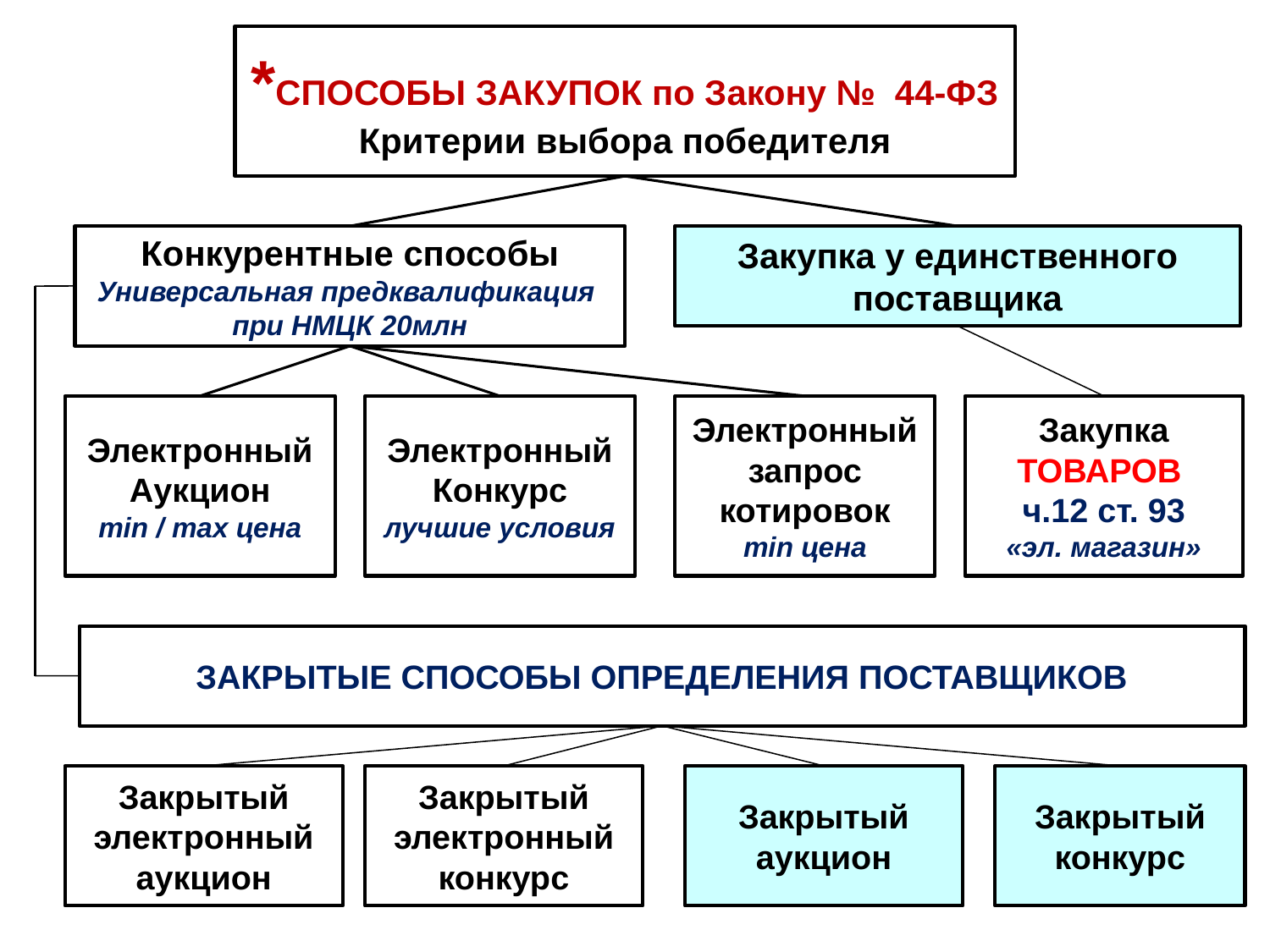

*СПОСОБЫ ЗАКУПОК по Закону №  44-ФЗ
Критерии выбора победителя
Конкурентные способы
Универсальная предквалификация
при НМЦК 20млн
Закупка у единственного поставщика
Электронный Аукцион
min / max цена
Электронный Конкурс
лучшие условия
Электронный запрос котировок
min цена
Закупка ТОВАРОВ
ч.12 ст. 93
«эл. магазин»
ЗАКРЫТЫЕ СПОСОБЫ ОПРЕДЕЛЕНИЯ ПОСТАВЩИКОВ
Закрытый электронный аукцион
Закрытый электронный конкурс
Закрытый аукцион
Закрытый конкурс